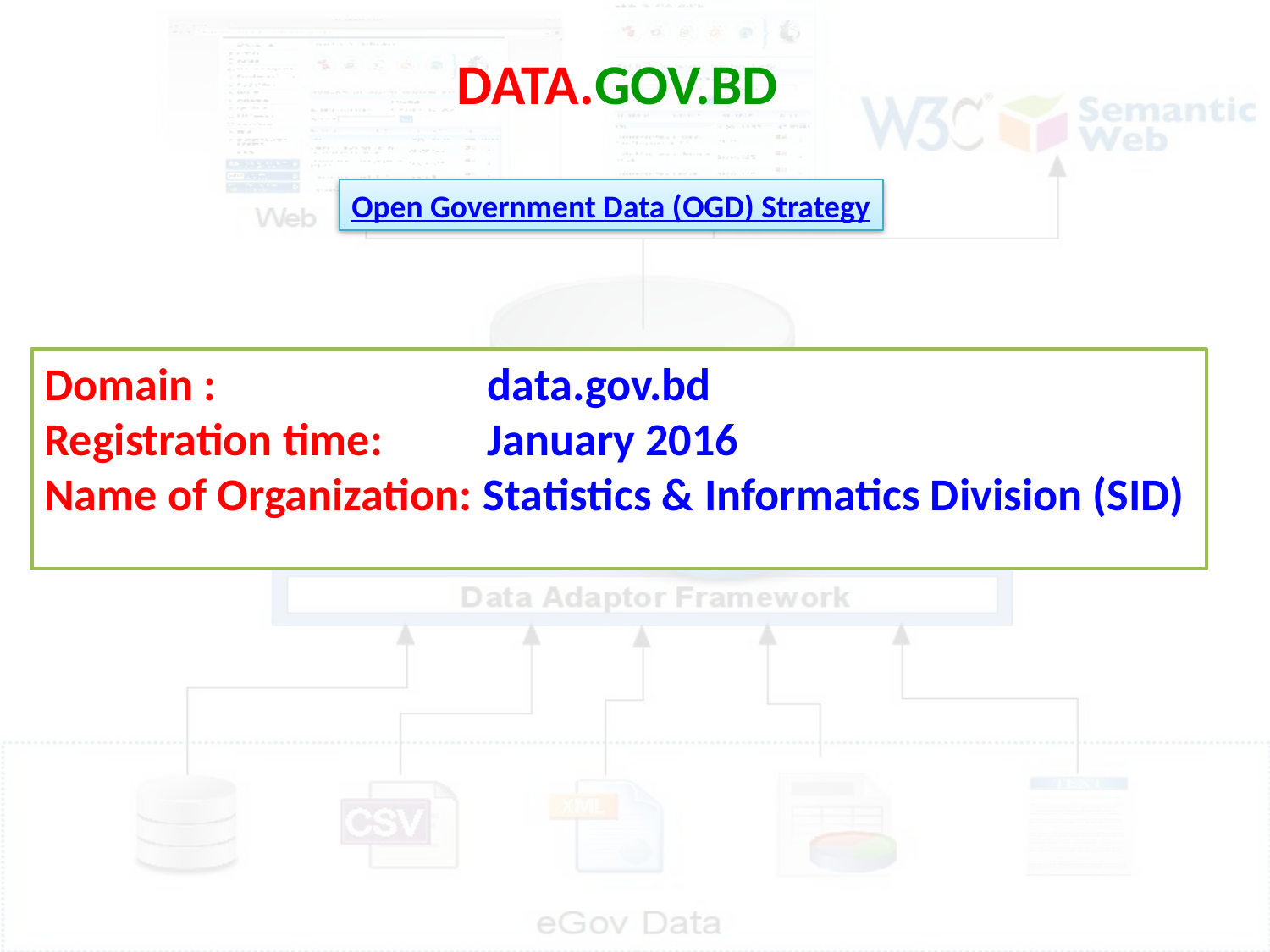

DATA.GOV.BD
Open Government Data (OGD) Strategy
Domain : 		      data.gov.bd
Registration time: 	      January 2016
Name of Organization: Statistics & Informatics Division (SID)